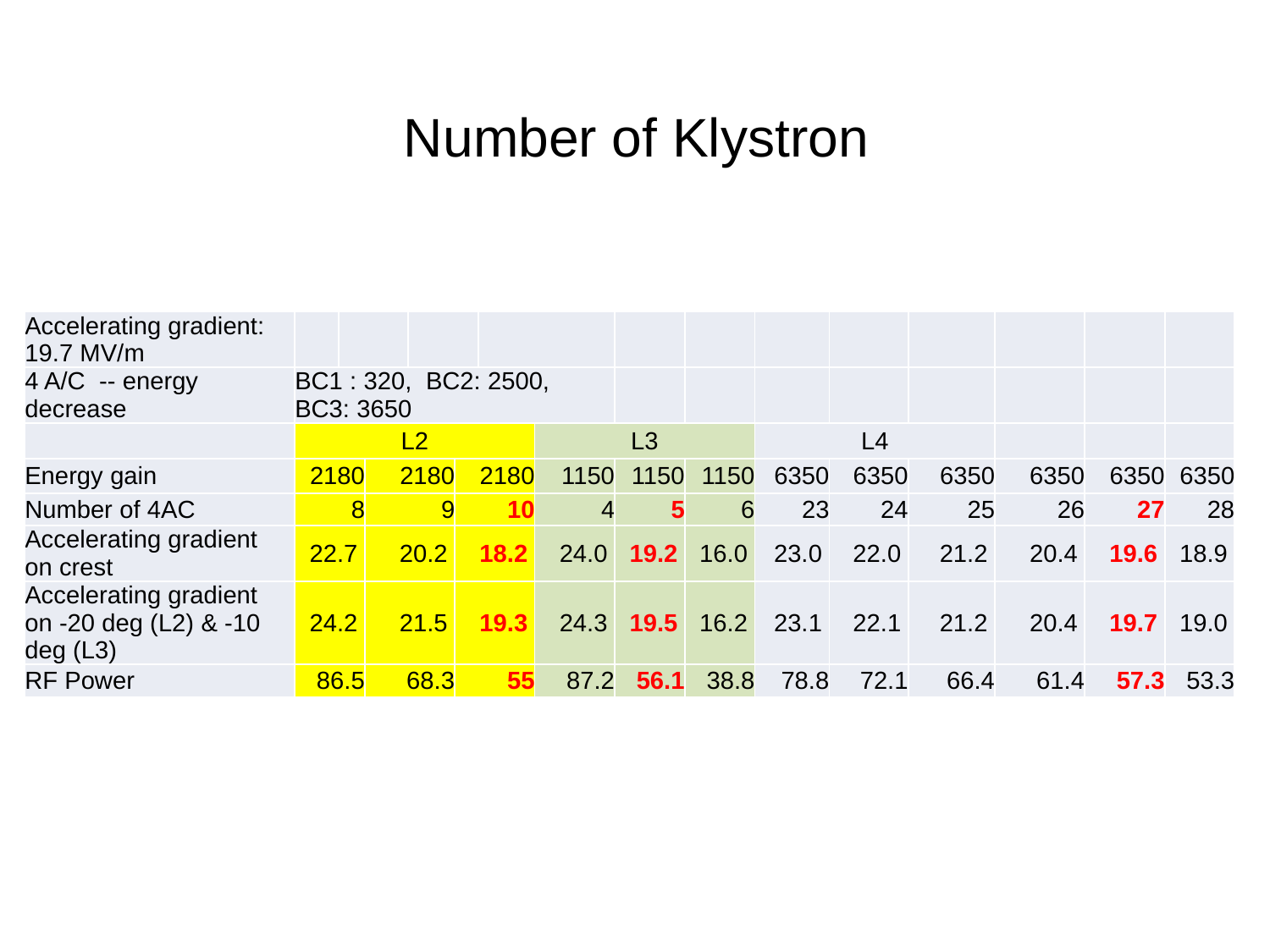

# Number of Klystron
| Accelerating gradient: 19.7 MV/m |  |  |  |  |  |  |  |  |  |  |  |  |  |  |  |
| --- | --- | --- | --- | --- | --- | --- | --- | --- | --- | --- | --- | --- | --- | --- | --- |
| 4 A/C -- energy decrease | BC1 : 320, BC2: 2500, BC3: 3650 |  |  |  |  |  |  |  |  |  |  |  |  |  |  |
|  | L2 |  |  |  |  |  | L3 |  |  | L4 |  |  |  |  |  |
| Energy gain | 2180 |  | 2180 |  | 2180 |  | 1150 | 1150 | 1150 | 6350 | 6350 | 6350 | 6350 | 6350 | 6350 |
| Number of 4AC | 8 |  | 9 |  | 10 |  | 4 | 5 | 6 | 23 | 24 | 25 | 26 | 27 | 28 |
| Accelerating gradient on crest | 22.7 |  | 20.2 |  | 18.2 |  | 24.0 | 19.2 | 16.0 | 23.0 | 22.0 | 21.2 | 20.4 | 19.6 | 18.9 |
| Accelerating gradient on -20 deg (L2) & -10 deg (L3) | 24.2 |  | 21.5 |  | 19.3 |  | 24.3 | 19.5 | 16.2 | 23.1 | 22.1 | 21.2 | 20.4 | 19.7 | 19.0 |
| RF Power | 86.5 |  | 68.3 |  | 55 |  | 87.2 | 56.1 | 38.8 | 78.8 | 72.1 | 66.4 | 61.4 | 57.3 | 53.3 |